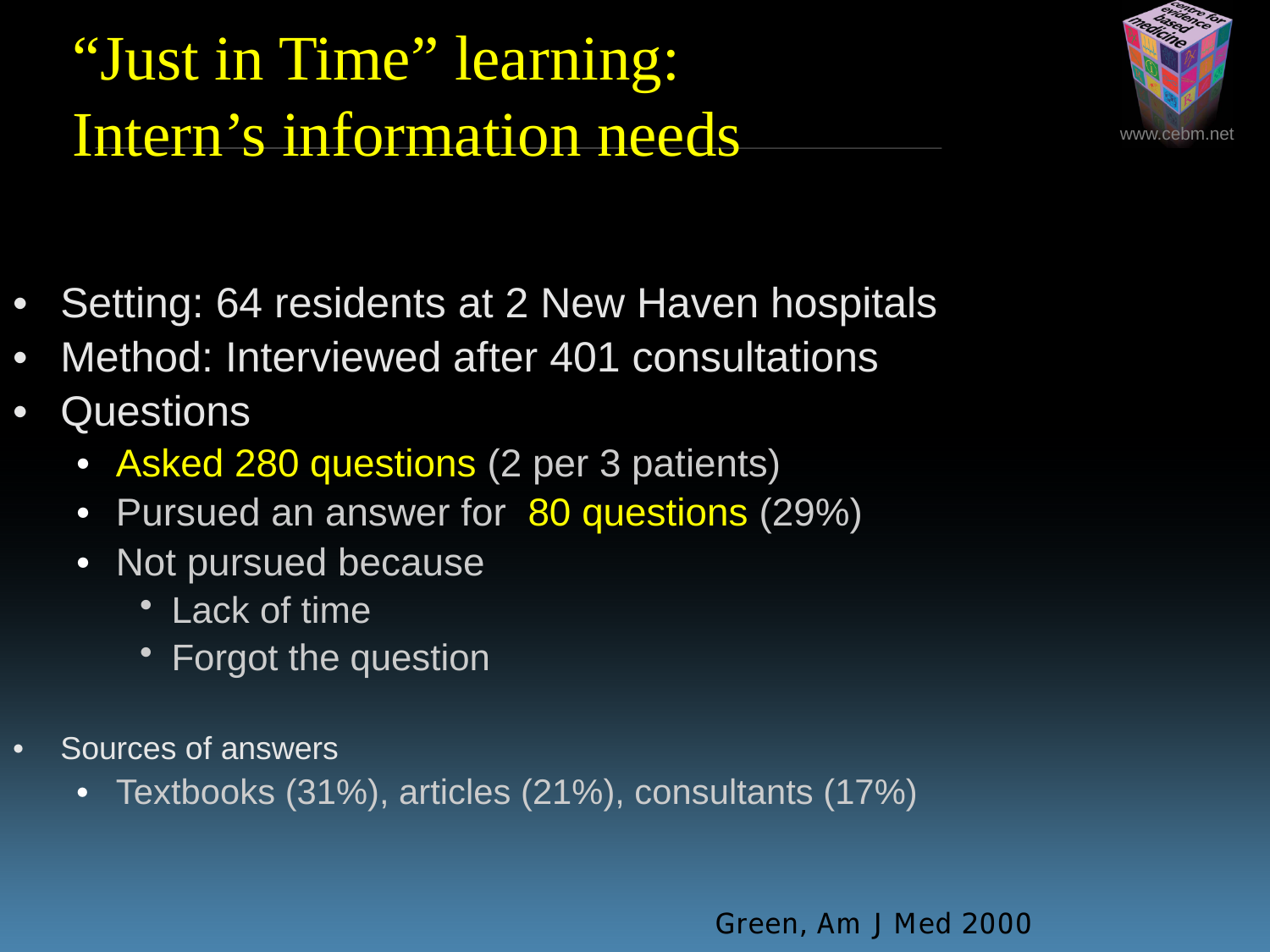

“Just in Time” learning:
Intern’s information needs
Setting: 64 residents at 2 New Haven hospitals
Method: Interviewed after 401 consultations
Questions
Asked 280 questions (2 per 3 patients)
Pursued an answer for  80 questions (29%)
Not pursued because
Lack of time
Forgot the question

Sources of answers
Textbooks (31%), articles (21%), consultants (17%)
Green, Am J Med 2000